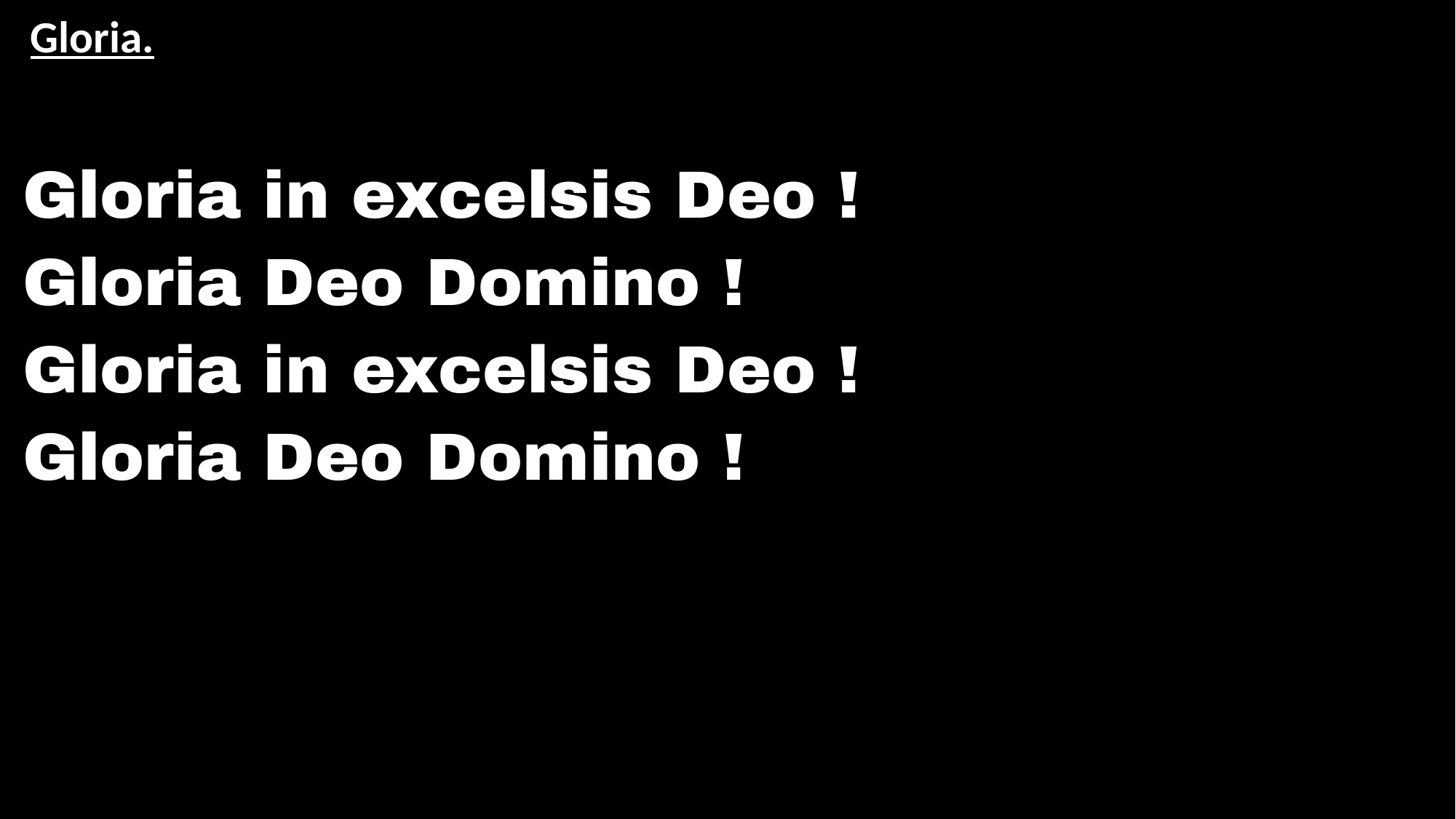

# Gloria.

Gloria in excelsis Deo !
Gloria Deo Domino !
Gloria in excelsis Deo !
Gloria Deo Domino !